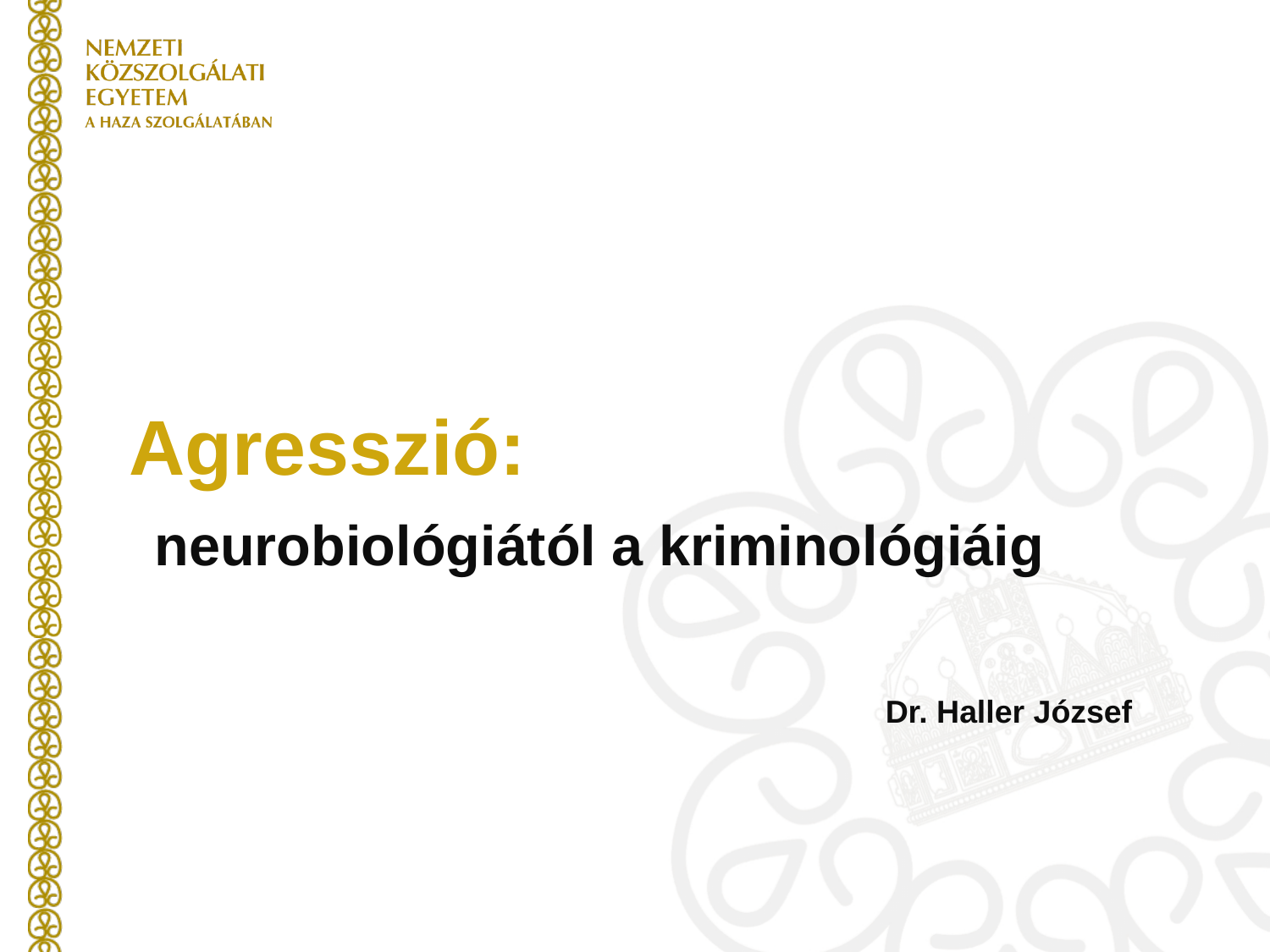

# Agresszió:
   neurobiológiától a kriminológiáig

                                     Dr. Haller József